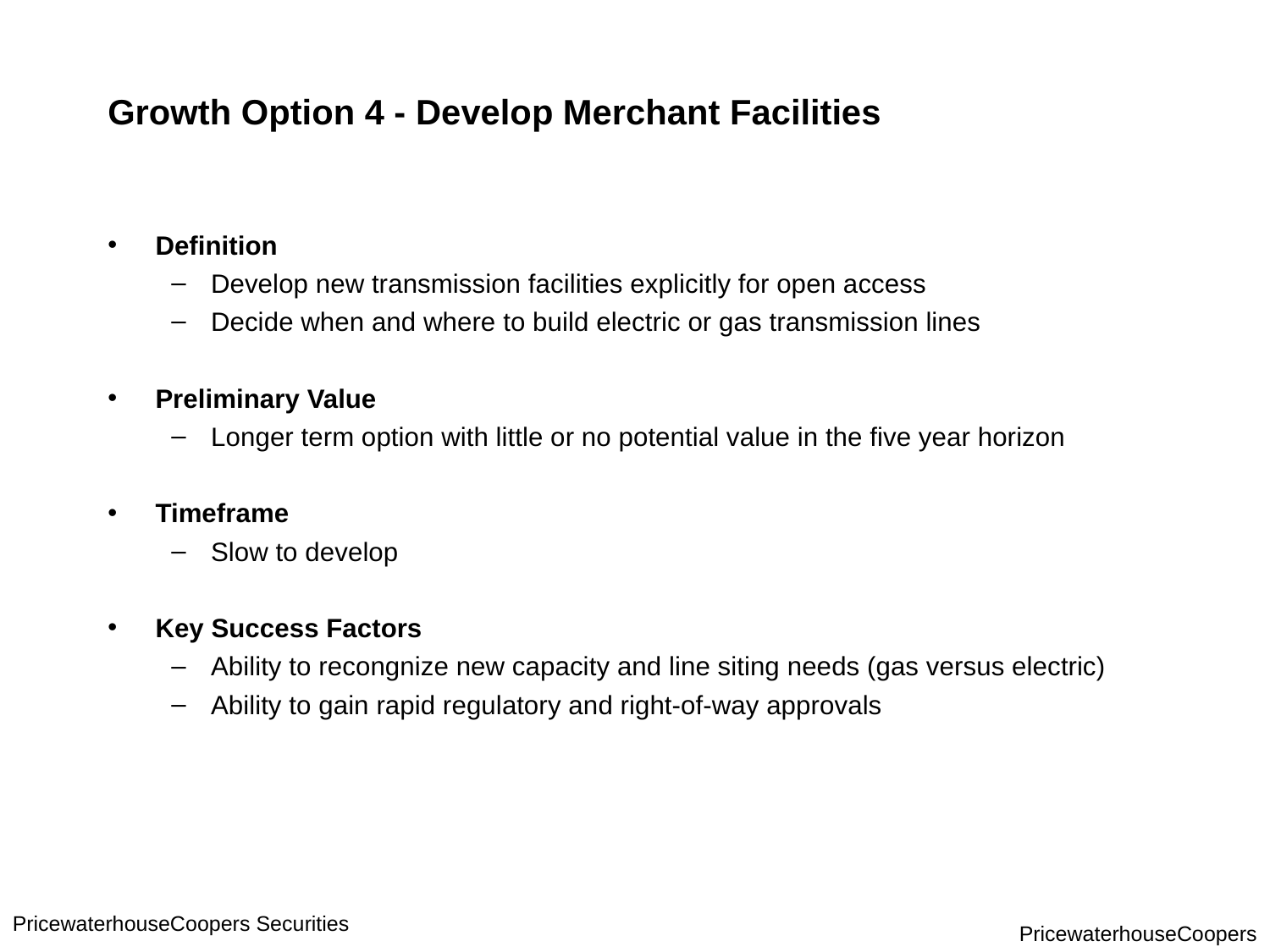

# Growth Option 4 - Develop Merchant Facilities
Definition
Develop new transmission facilities explicitly for open access
Decide when and where to build electric or gas transmission lines

Preliminary Value
Longer term option with little or no potential value in the five year horizon

Timeframe
Slow to develop

Key Success Factors
Ability to recongnize new capacity and line siting needs (gas versus electric)
Ability to gain rapid regulatory and right-of-way approvals
PricewaterhouseCoopers Securities
PricewaterhouseCoopers